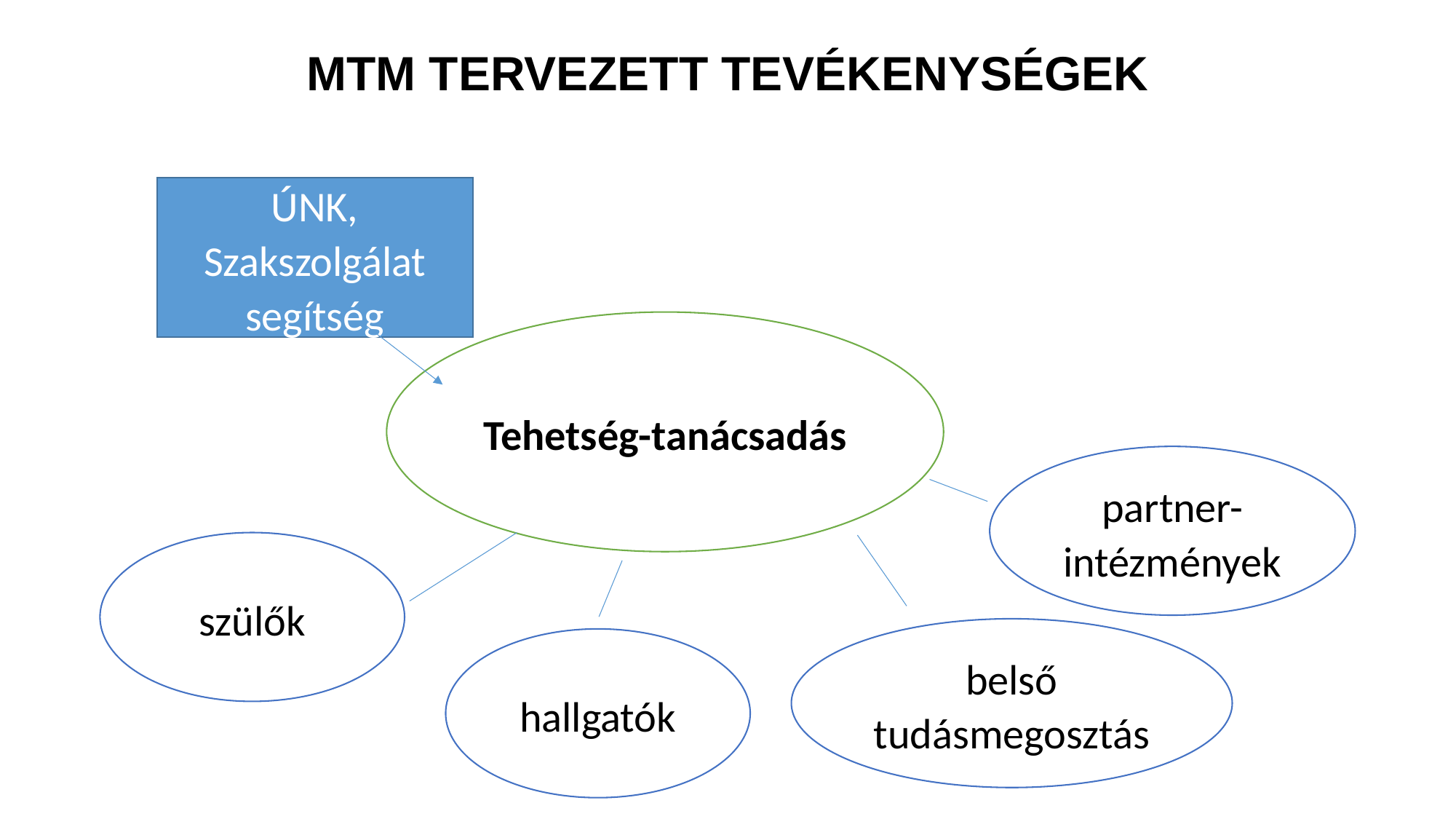

# MTM TERVEZETT TEVÉKENYSÉGEK
ÚNK, Szakszolgálat segítség
Tehetség-tanácsadás
partner-intézmények
szülők
belső tudásmegosztás
hallgatók